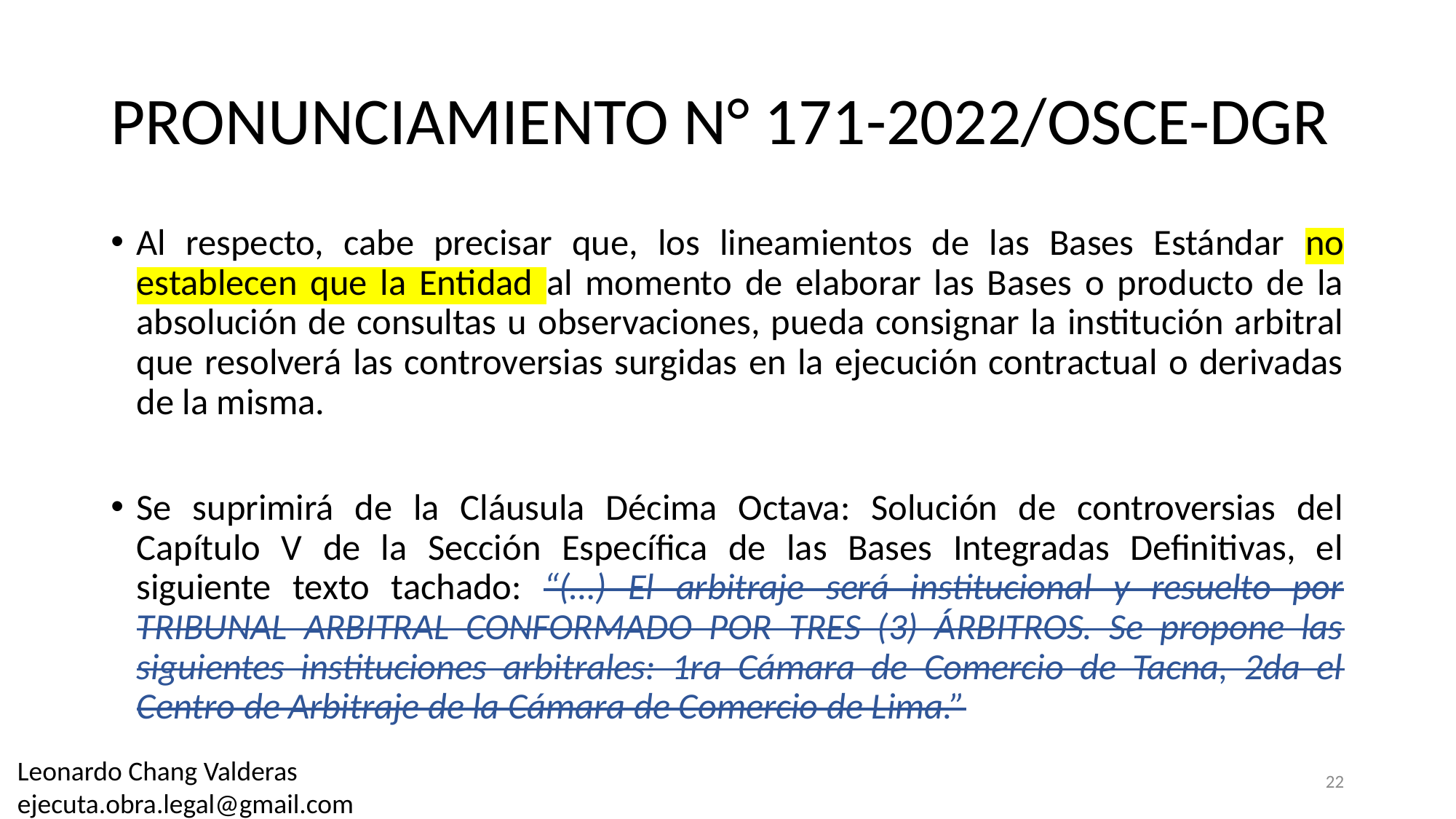

# PRONUNCIAMIENTO N° 171-2022/OSCE-DGR
Al respecto, cabe precisar que, los lineamientos de las Bases Estándar no establecen que la Entidad al momento de elaborar las Bases o producto de la absolución de consultas u observaciones, pueda consignar la institución arbitral que resolverá las controversias surgidas en la ejecución contractual o derivadas de la misma.

Se suprimirá de la Cláusula Décima Octava: Solución de controversias del Capítulo V de la Sección Específica de las Bases Integradas Definitivas, el siguiente texto tachado: “(…) El arbitraje será institucional y resuelto por TRIBUNAL ARBITRAL CONFORMADO POR TRES (3) ÁRBITROS. Se propone las siguientes instituciones arbitrales: 1ra Cámara de Comercio de Tacna, 2da el Centro de Arbitraje de la Cámara de Comercio de Lima.”
Leonardo Chang Valderas
ejecuta.obra.legal@gmail.com
22